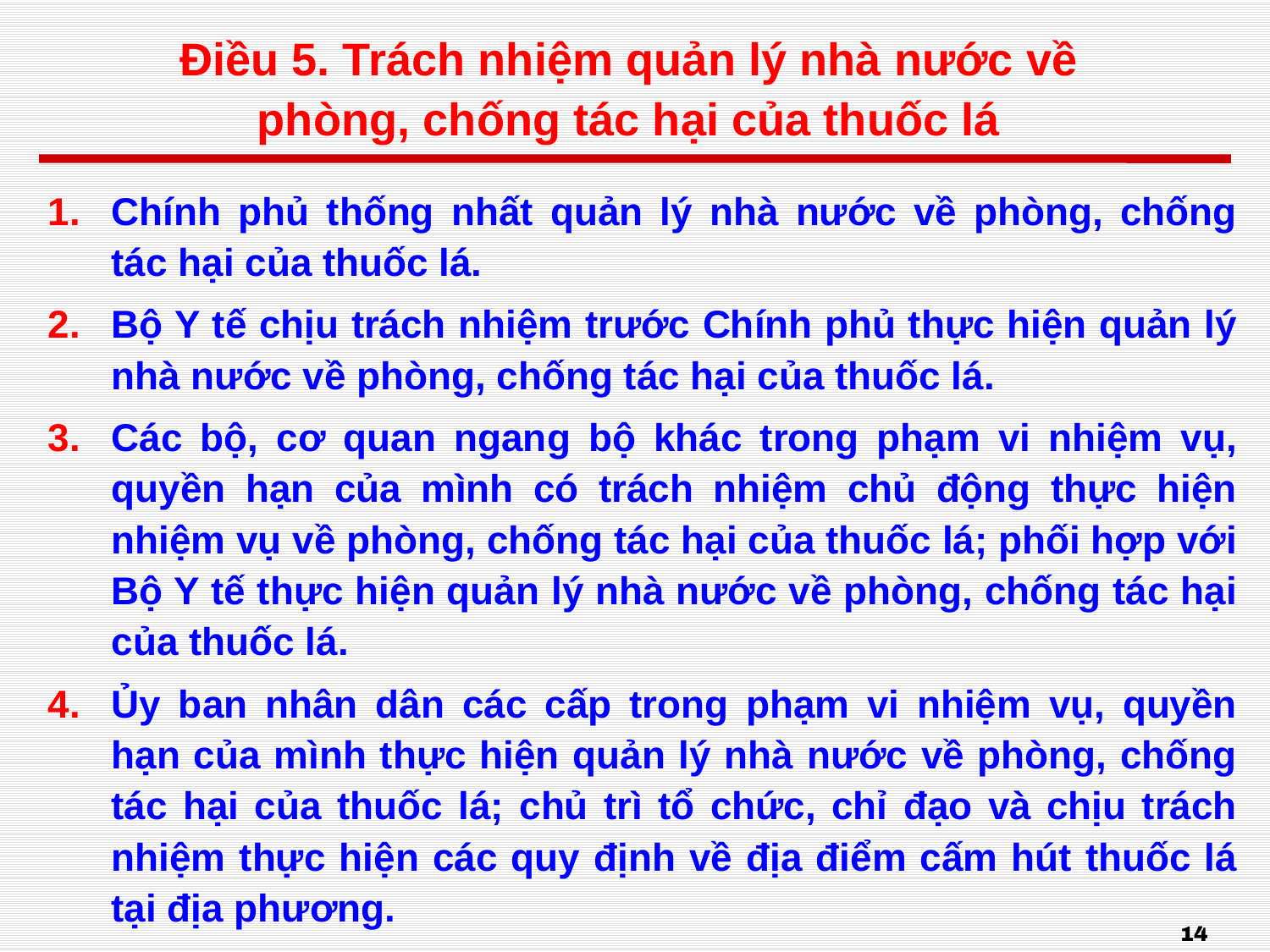

# Điều 5. Trách nhiệm quản lý nhà nước về phòng, chống tác hại của thuốc lá
Chính phủ thống nhất quản lý nhà nước về phòng, chống tác hại của thuốc lá.
Bộ Y tế chịu trách nhiệm trước Chính phủ thực hiện quản lý nhà nước về phòng, chống tác hại của thuốc lá.
Các bộ, cơ quan ngang bộ khác trong phạm vi nhiệm vụ, quyền hạn của mình có trách nhiệm chủ động thực hiện nhiệm vụ về phòng, chống tác hại của thuốc lá; phối hợp với Bộ Y tế thực hiện quản lý nhà nước về phòng, chống tác hại của thuốc lá.
Ủy ban nhân dân các cấp trong phạm vi nhiệm vụ, quyền hạn của mình thực hiện quản lý nhà nước về phòng, chống tác hại của thuốc lá; chủ trì tổ chức, chỉ đạo và chịu trách nhiệm thực hiện các quy định về địa điểm cấm hút thuốc lá tại địa phương.